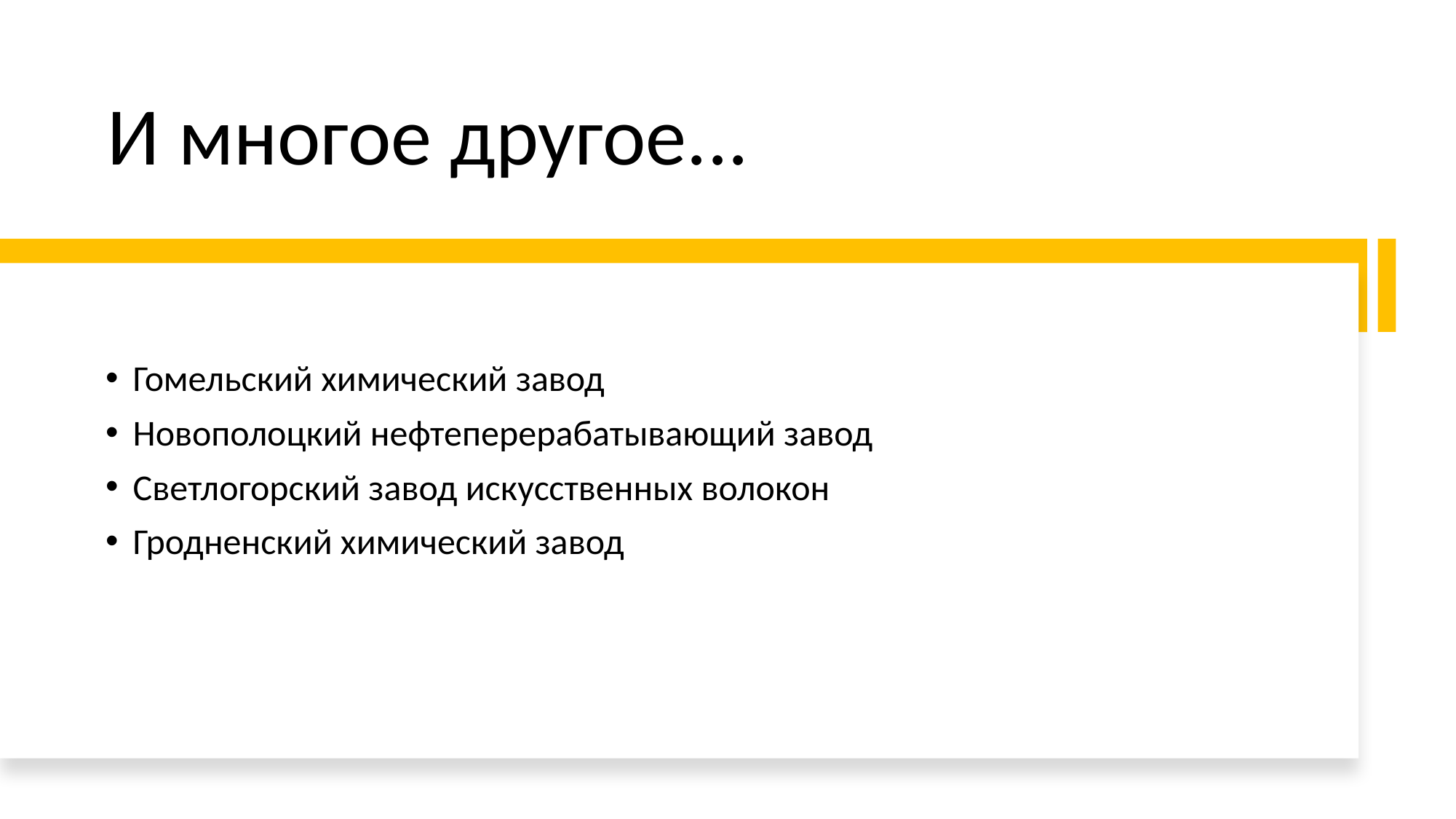

# И многое другое...

Гомельский химический завод
Новополоцкий нефтеперерабатывающий завод
Светлогорский завод искусственных волокон
Гродненский химический завод